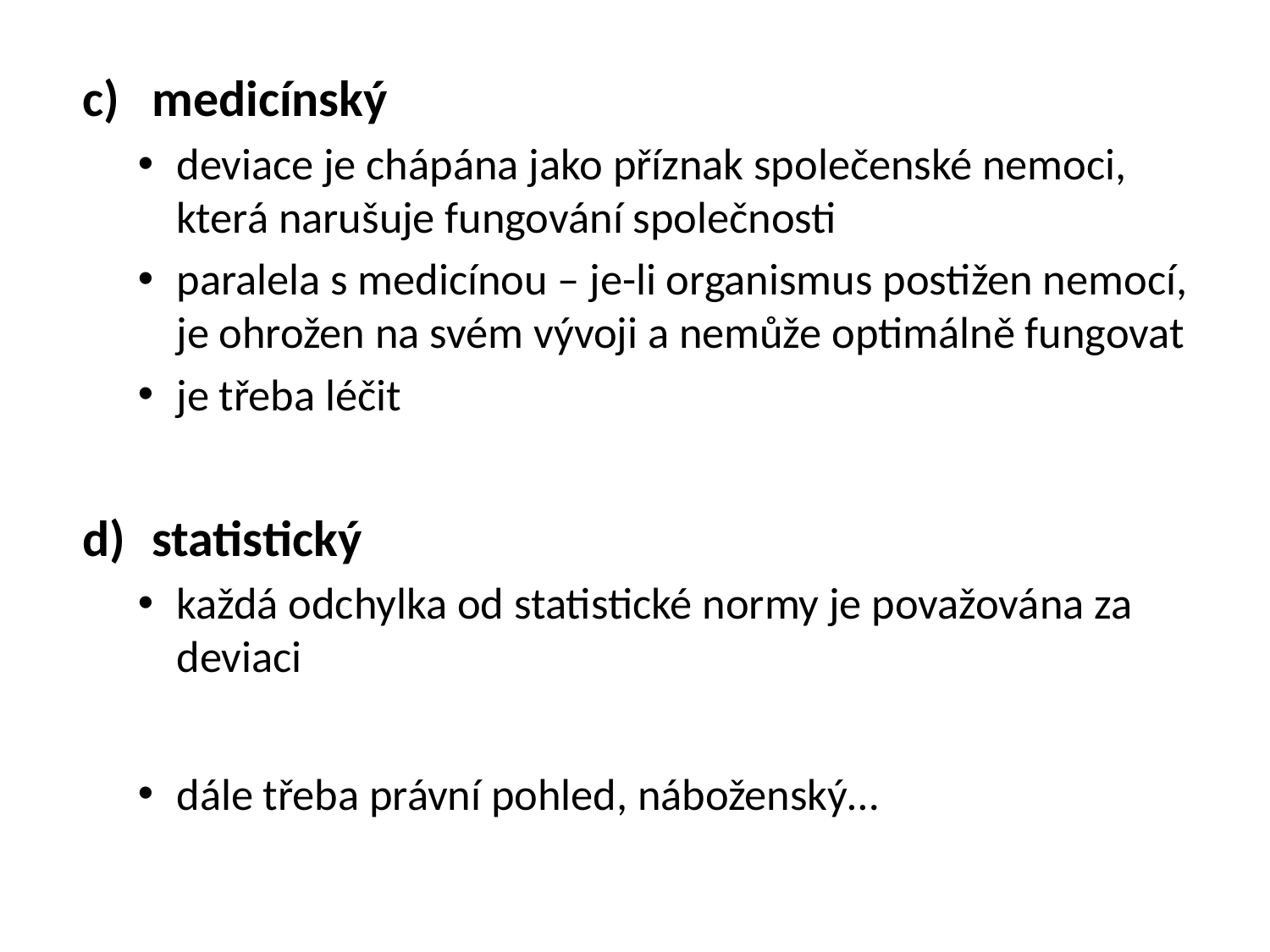

medicínský
deviace je chápána jako příznak společenské nemoci, která narušuje fungování společnosti
paralela s medicínou – je-li organismus postižen nemocí, je ohrožen na svém vývoji a nemůže optimálně fungovat
je třeba léčit

statistický
každá odchylka od statistické normy je považována za deviaci

dále třeba právní pohled, náboženský…